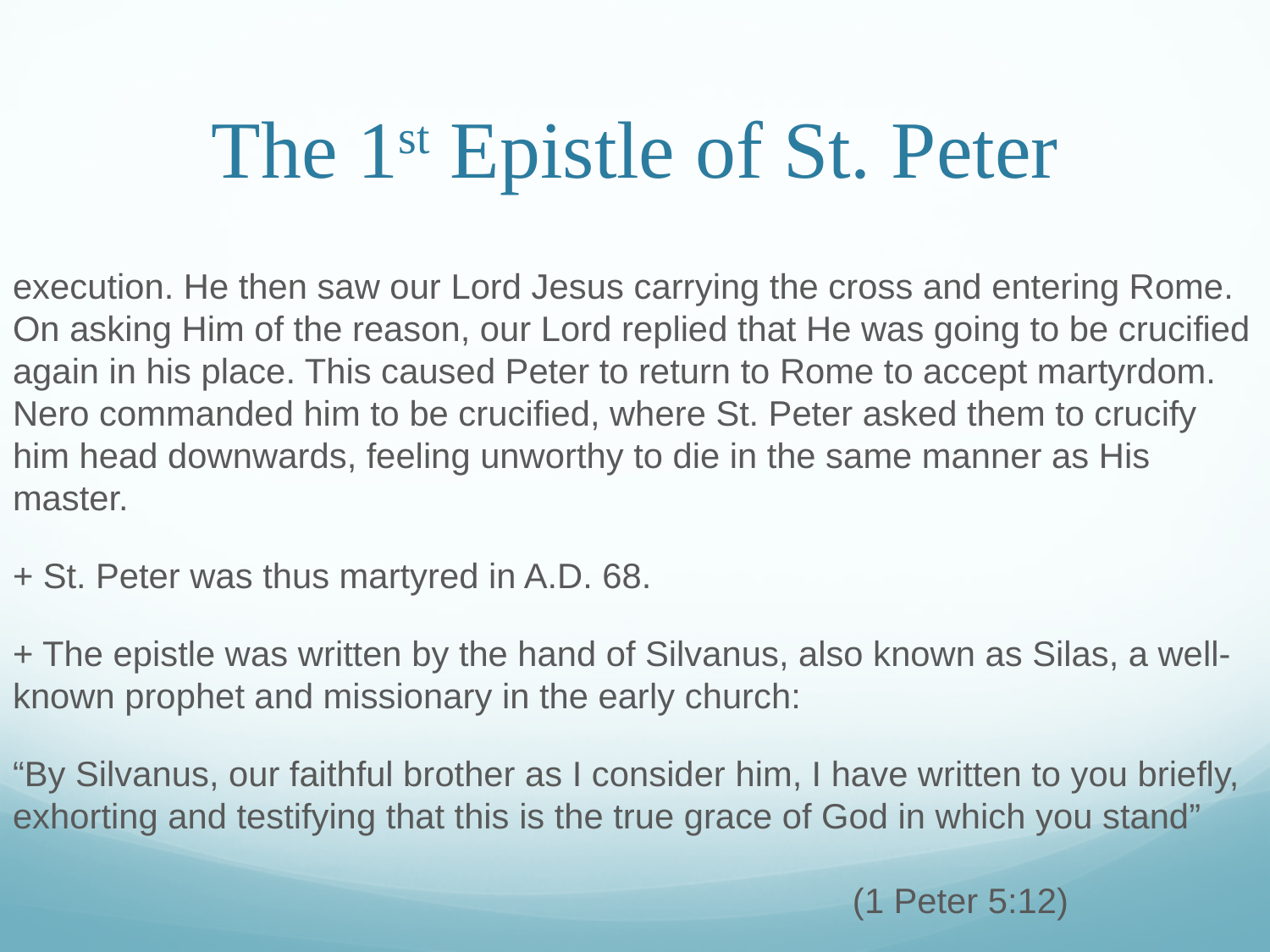

# The 1st Epistle of St. Peter
execution. He then saw our Lord Jesus carrying the cross and entering Rome. On asking Him of the reason, our Lord replied that He was going to be crucified again in his place. This caused Peter to return to Rome to accept martyrdom. Nero commanded him to be crucified, where St. Peter asked them to crucify him head downwards, feeling unworthy to die in the same manner as His master.
+ St. Peter was thus martyred in A.D. 68.
+ The epistle was written by the hand of Silvanus, also known as Silas, a well-known prophet and missionary in the early church:
“By Silvanus, our faithful brother as I consider him, I have written to you briefly, exhorting and testifying that this is the true grace of God in which you stand”															        (1 Peter 5:12)